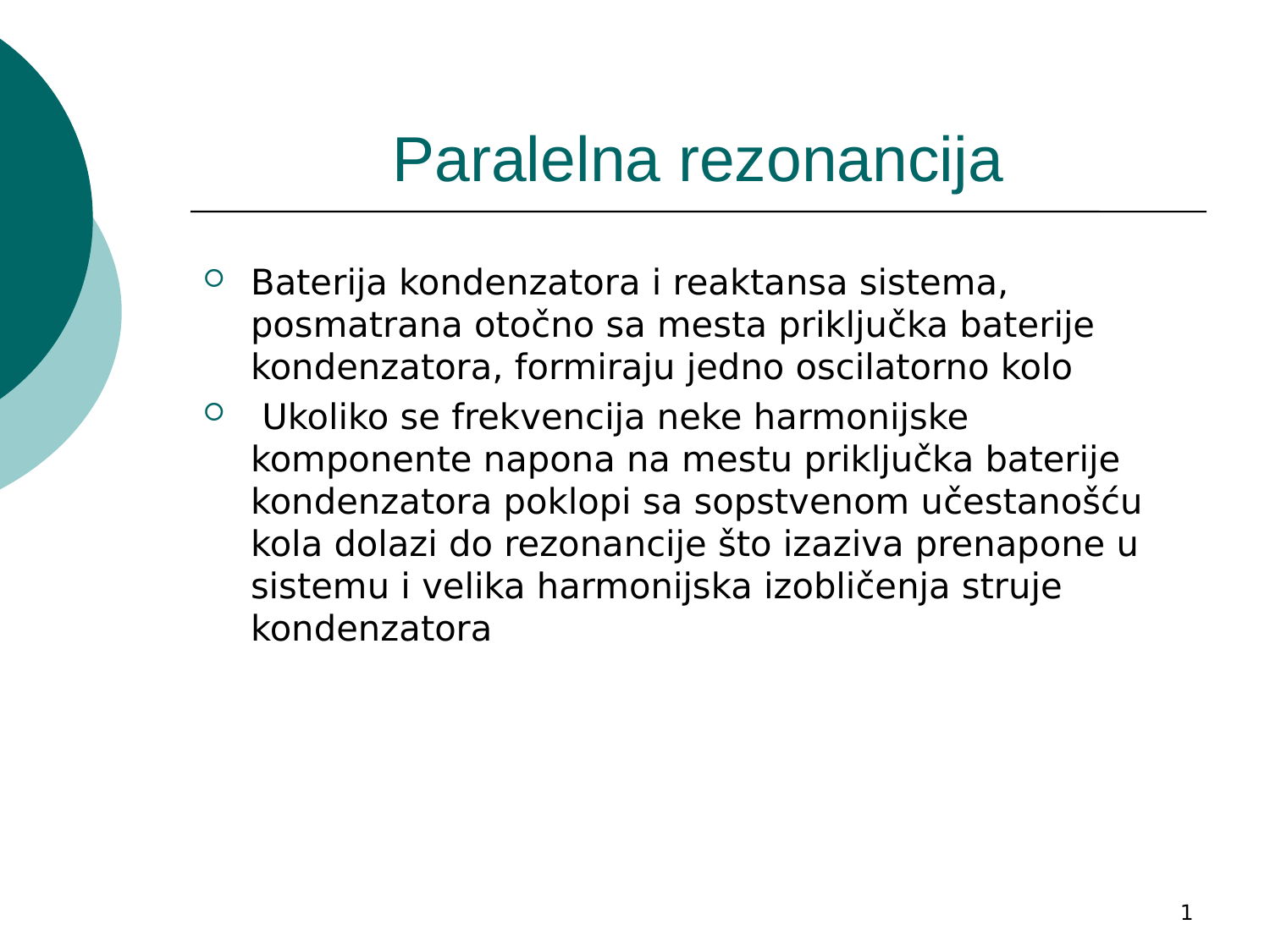

# Paralelna rezonancija
Baterija kondenzatora i reaktansa sistema, posmatrana otočno sa mesta priključka baterije kondenzatora, formiraju jedno oscilatorno kolo
 Ukoliko se frekvencija neke harmonijske komponente napona na mestu priključka baterije kondenzatora poklopi sa sopstvenom učestanošću kola dolazi do rezonancije što izaziva prenapone u sistemu i velika harmonijska izobličenja struje kondenzatora
1